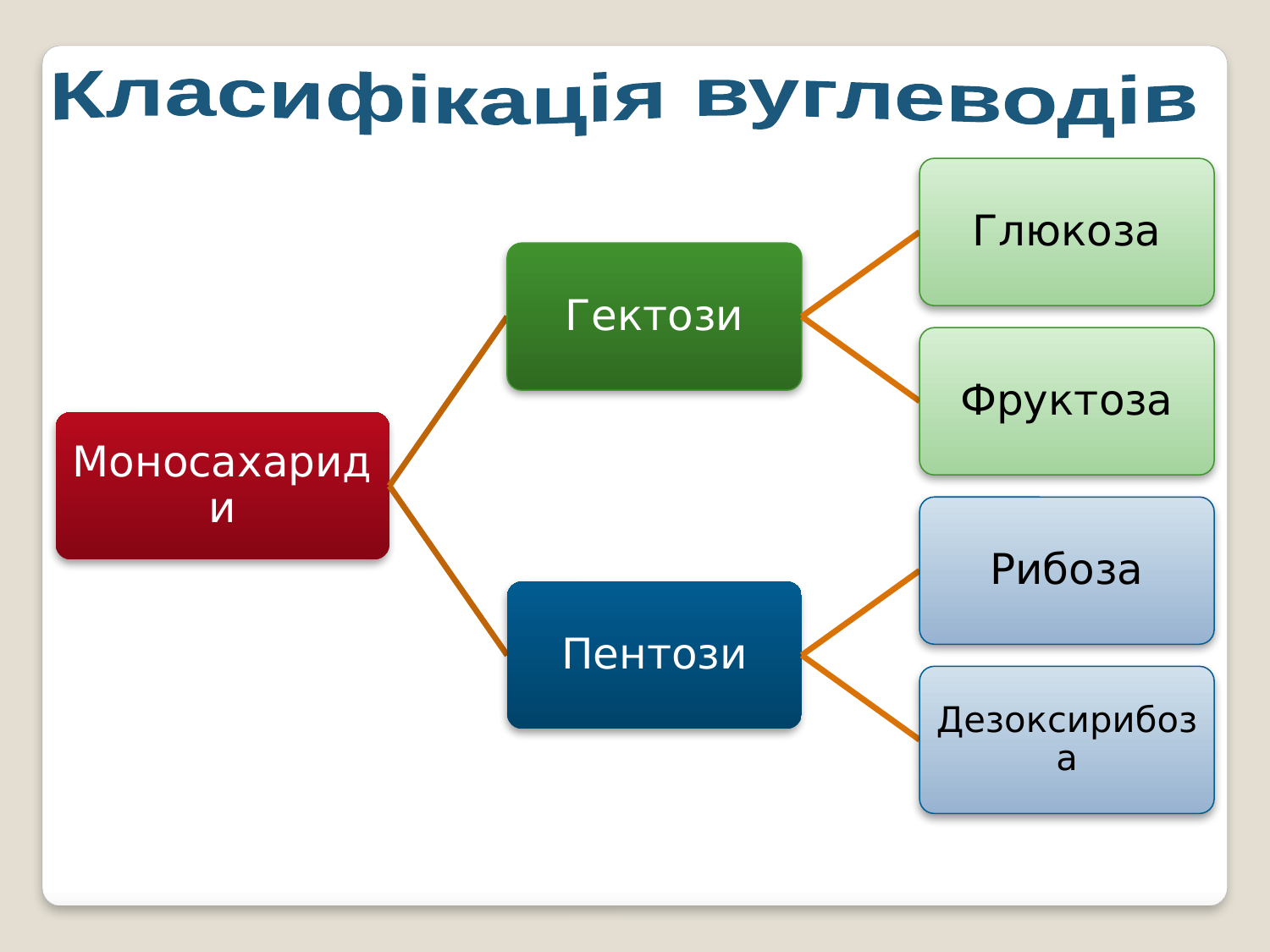

Класифікація вуглеводів
Моносахариди

Гектози

Глюкоза

Фруктоза

Пентози

Рибоза

Дезоксирибоза